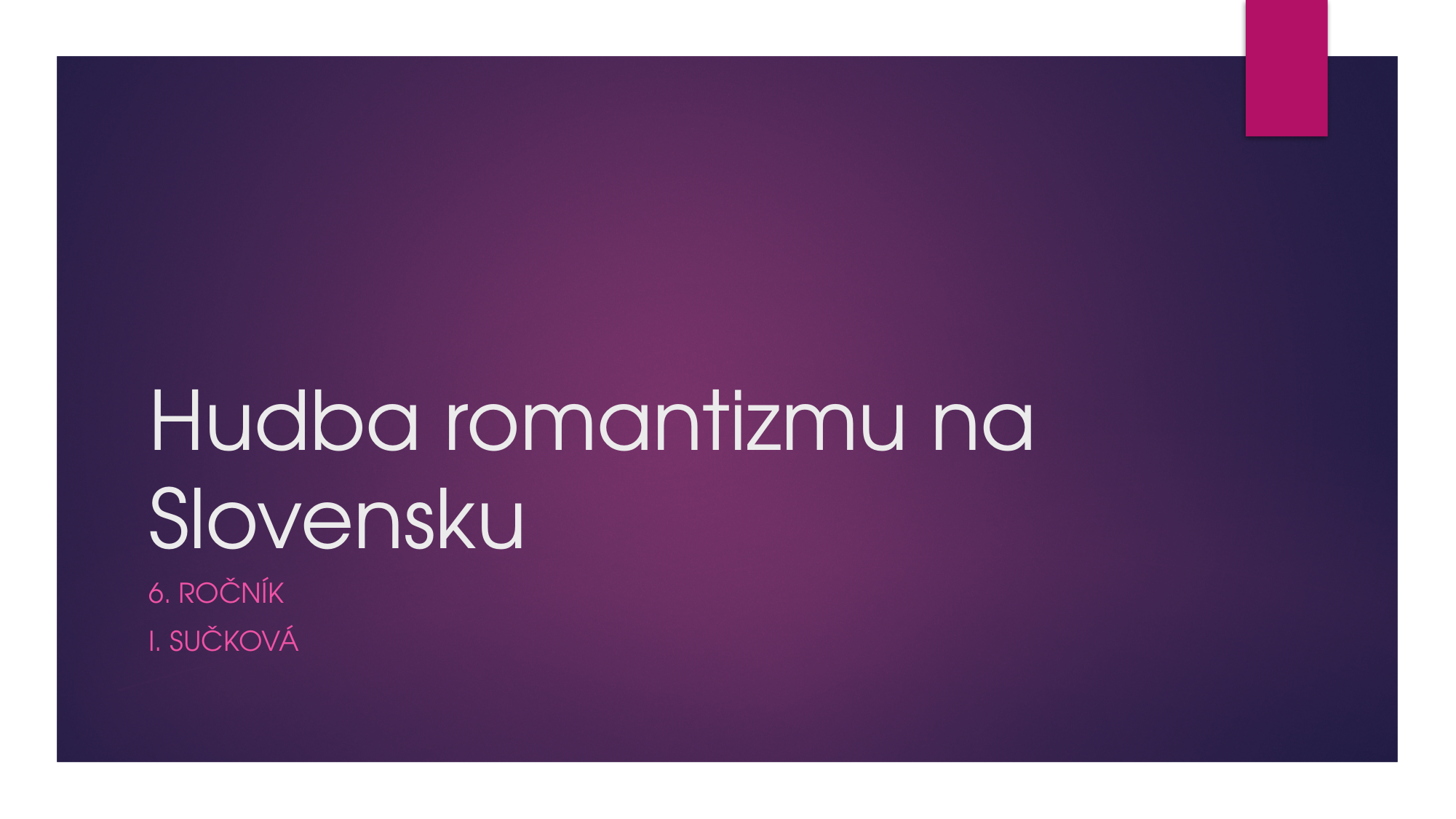

# Hudba romantizmu na Slovensku
6. ročník
I. Sučková